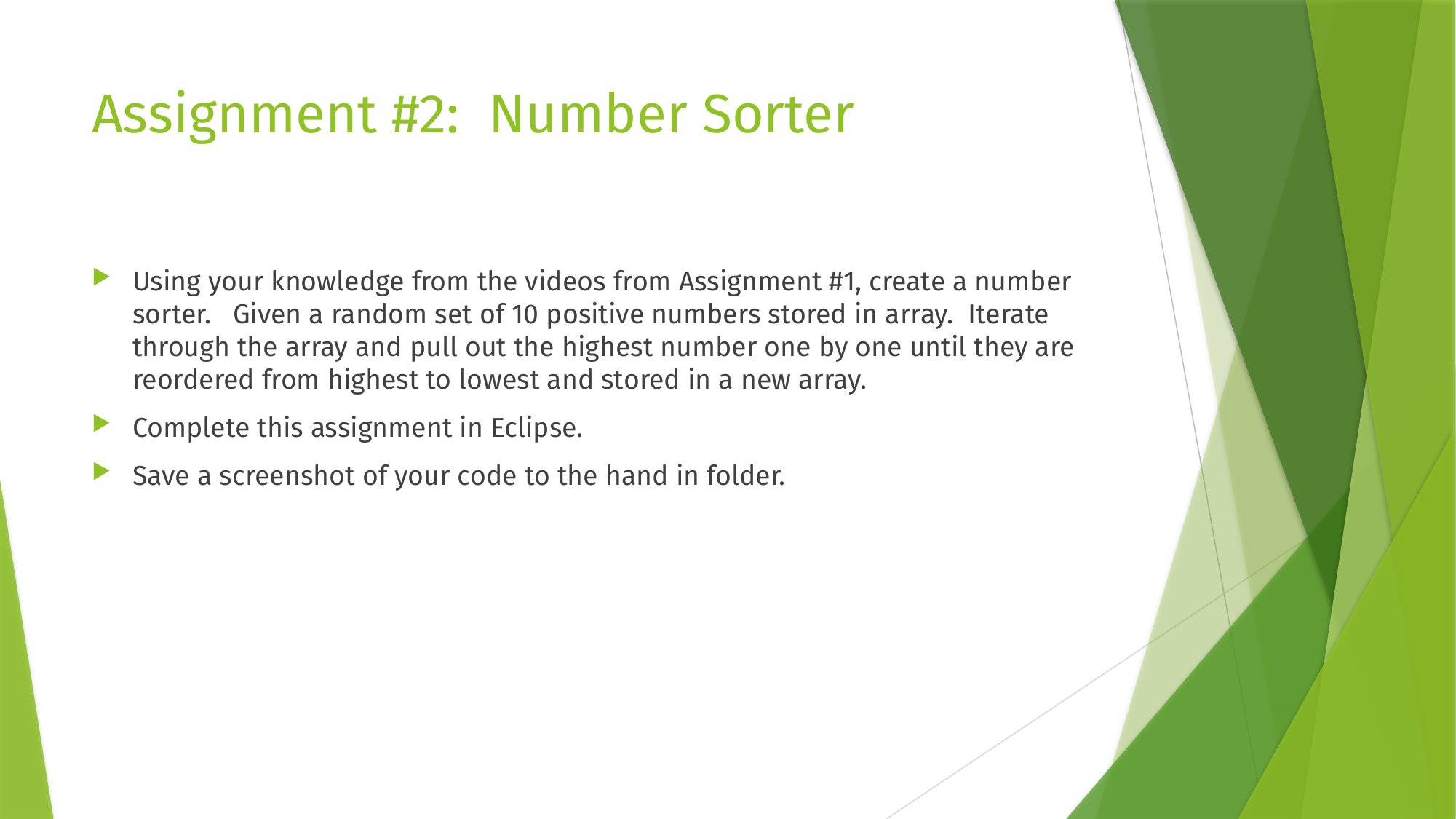

# Assignment #2:  Number Sorter
Using your knowledge from the videos from Assignment #1, create a number sorter.   Given a random set of 10 positive numbers stored in array.  Iterate through the array and pull out the highest number one by one until they are reordered from highest to lowest and stored in a new array.
Complete this assignment in Eclipse.
Save a screenshot of your code to the hand in folder.